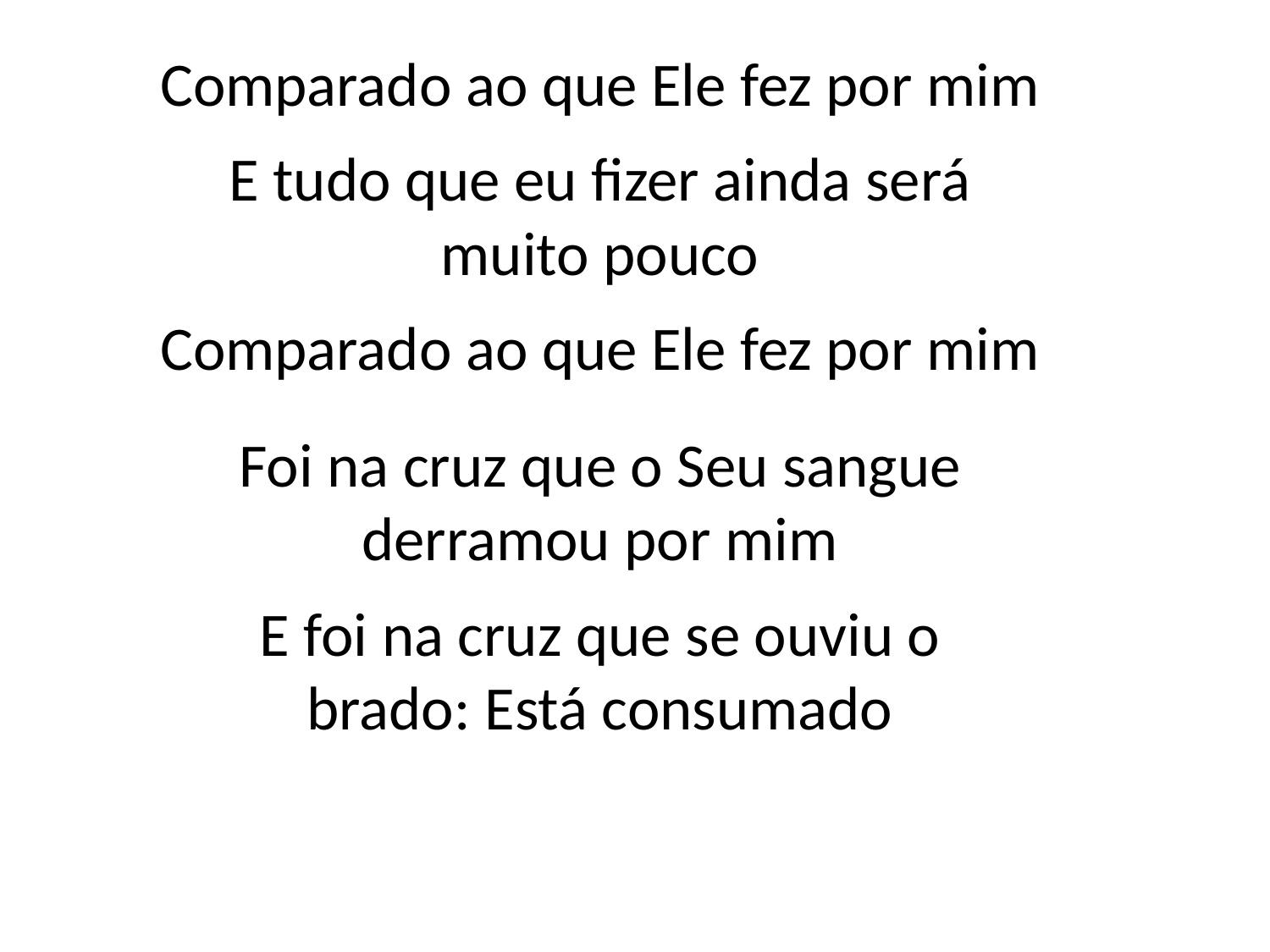

Comparado ao que Ele fez por mim

E tudo que eu fizer ainda será
muito pouco

Comparado ao que Ele fez por mim

Foi na cruz que o Seu sangue
derramou por mim

E foi na cruz que se ouviu o
brado: Está consumado
#